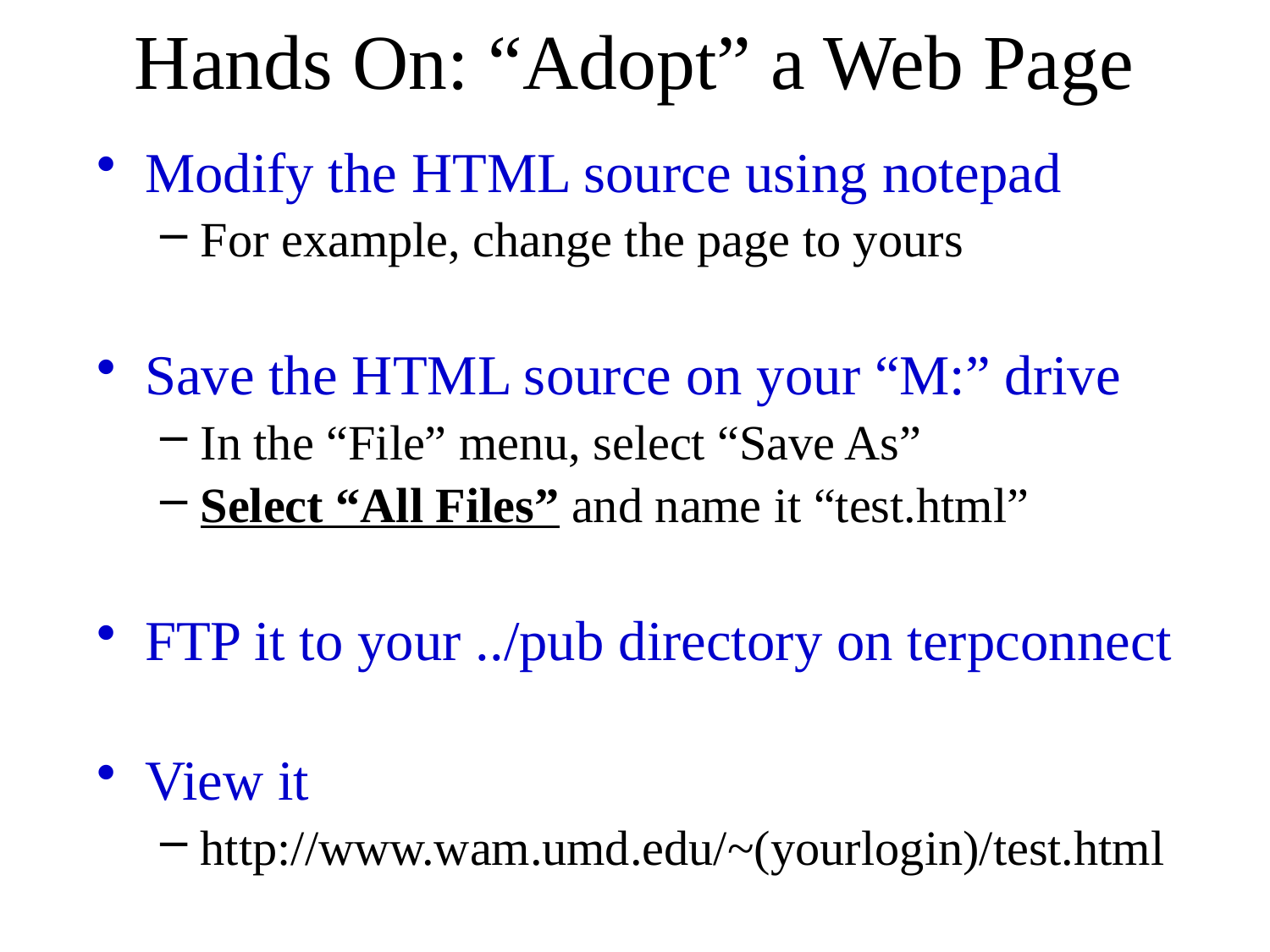

# Hands On: “Adopt” a Web Page
Modify the HTML source using notepad
For example, change the page to yours

Save the HTML source on your “M:” drive
In the “File” menu, select “Save As”
Select “All Files” and name it “test.html”

FTP it to your ../pub directory on terpconnect

View it
http://www.wam.umd.edu/~(yourlogin)/test.html